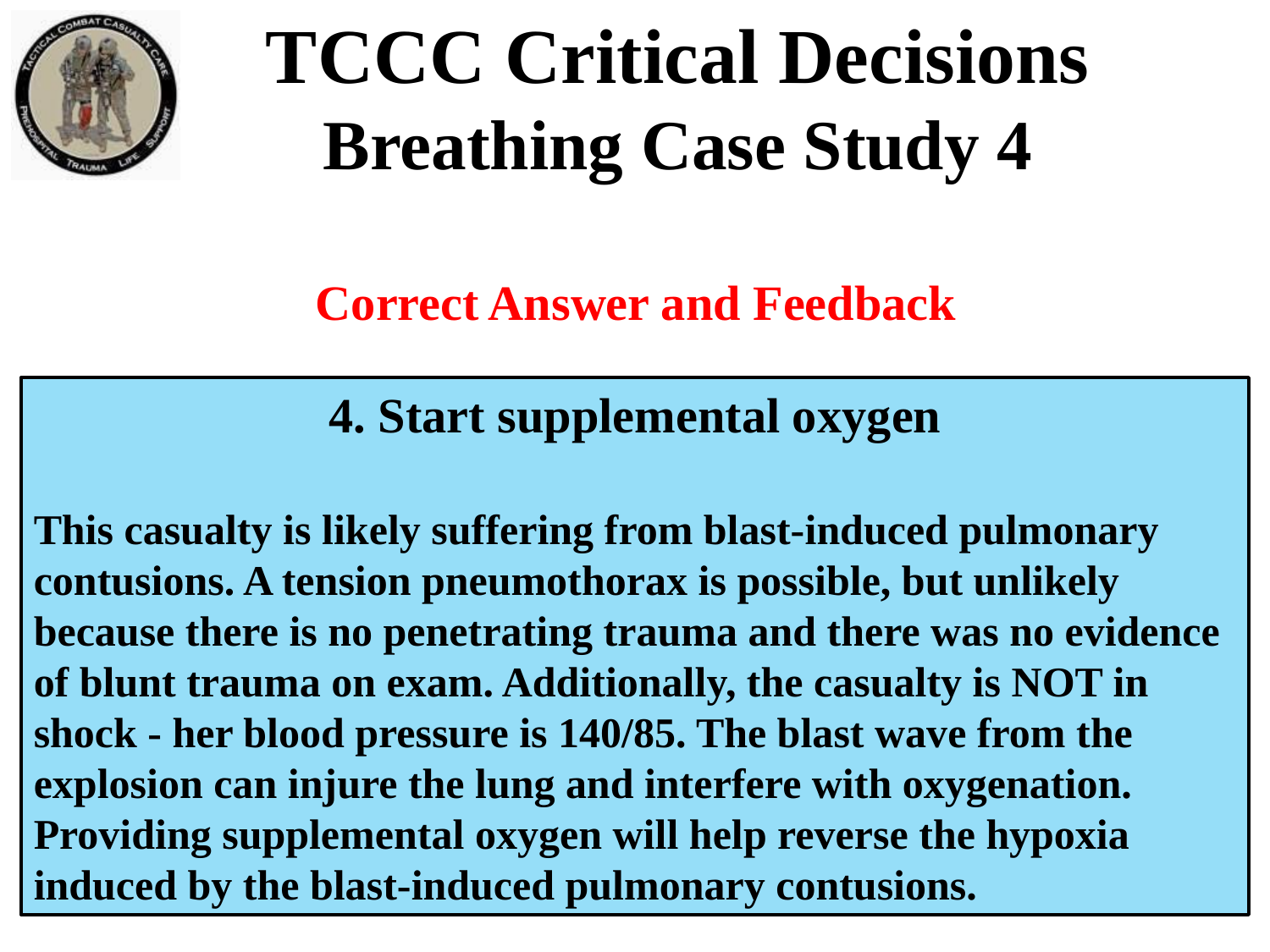

TCCC Critical Decisions
Breathing Case Study 4
Correct Answer and Feedback
4. Start supplemental oxygen

This casualty is likely suffering from blast-induced pulmonary contusions. A tension pneumothorax is possible, but unlikely because there is no penetrating trauma and there was no evidence of blunt trauma on exam. Additionally, the casualty is NOT in shock - her blood pressure is 140/85. The blast wave from the explosion can injure the lung and interfere with oxygenation. Providing supplemental oxygen will help reverse the hypoxia induced by the blast-induced pulmonary contusions.